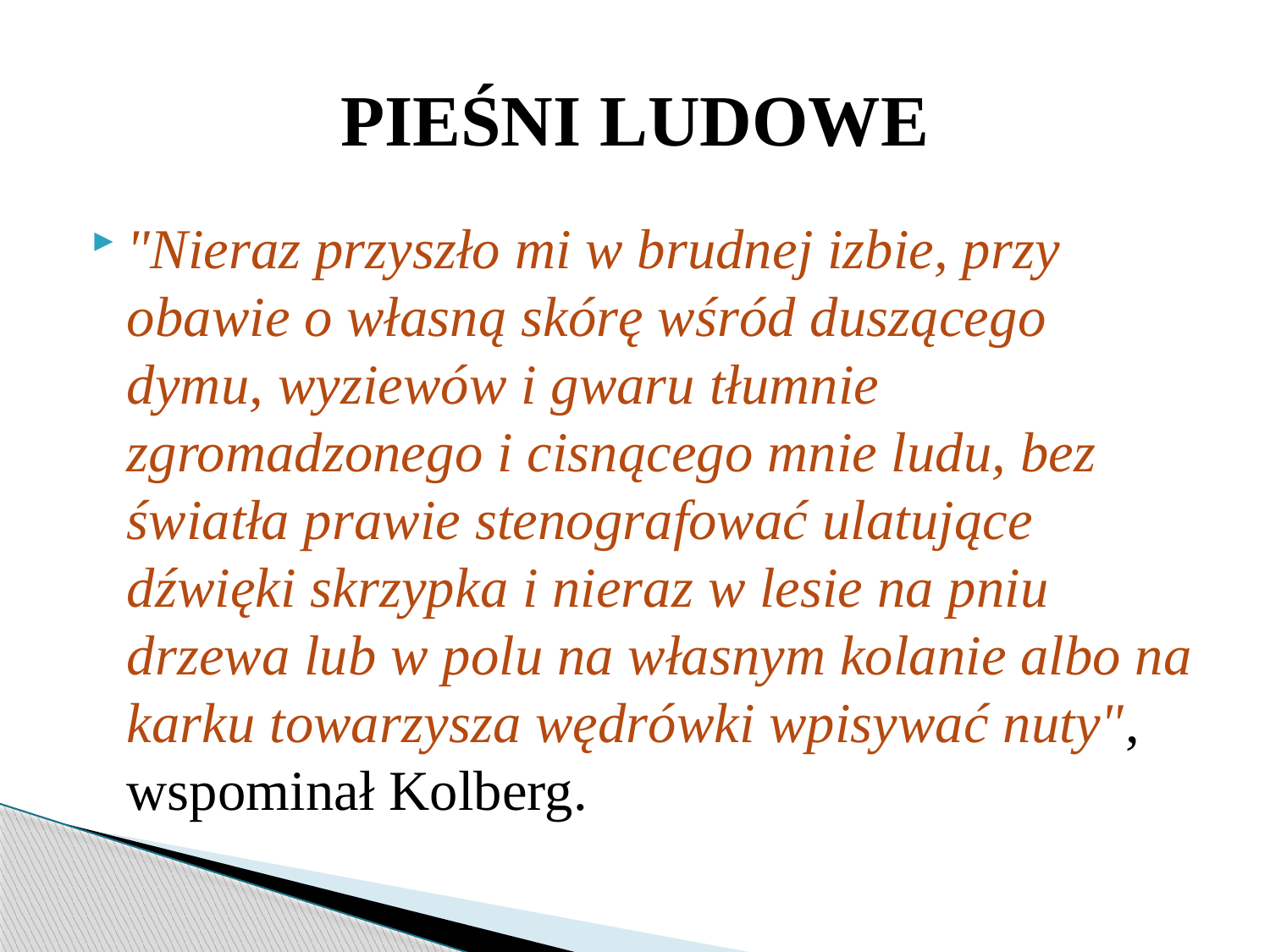

# PIEŚNI LUDOWE
"Nieraz przyszło mi w brudnej izbie, przy obawie o własną skórę wśród duszącego dymu, wyziewów i gwaru tłumnie zgromadzonego i cisnącego mnie ludu, bez światła prawie stenografować ulatujące dźwięki skrzypka i nieraz w lesie na pniu drzewa lub w polu na własnym kolanie albo na karku towarzysza wędrówki wpisywać nuty", wspominał Kolberg.